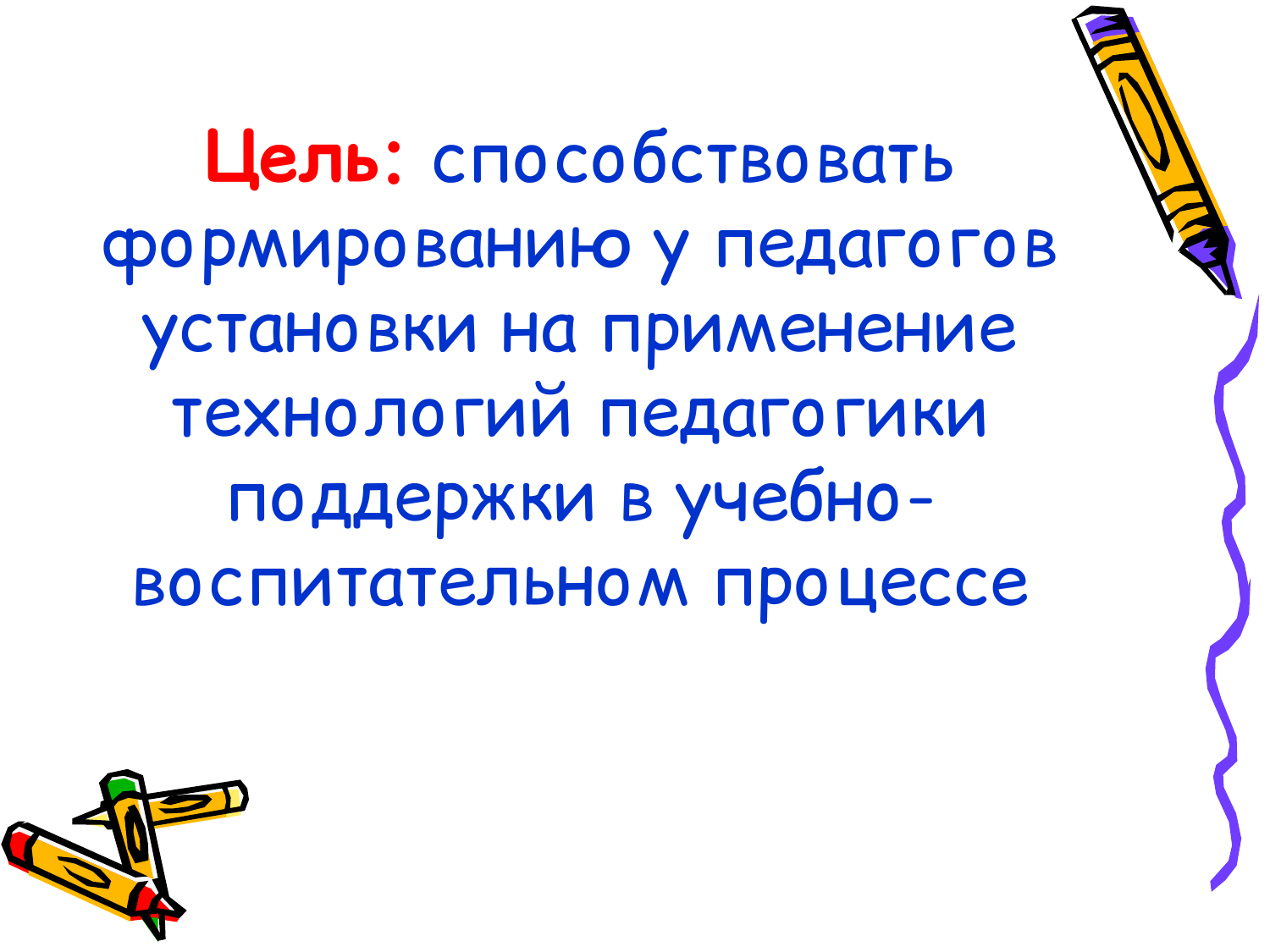

# Цель: способствовать формированию у педагогов установки на применение технологий педагогики поддержки в учебно-воспитательном процессе